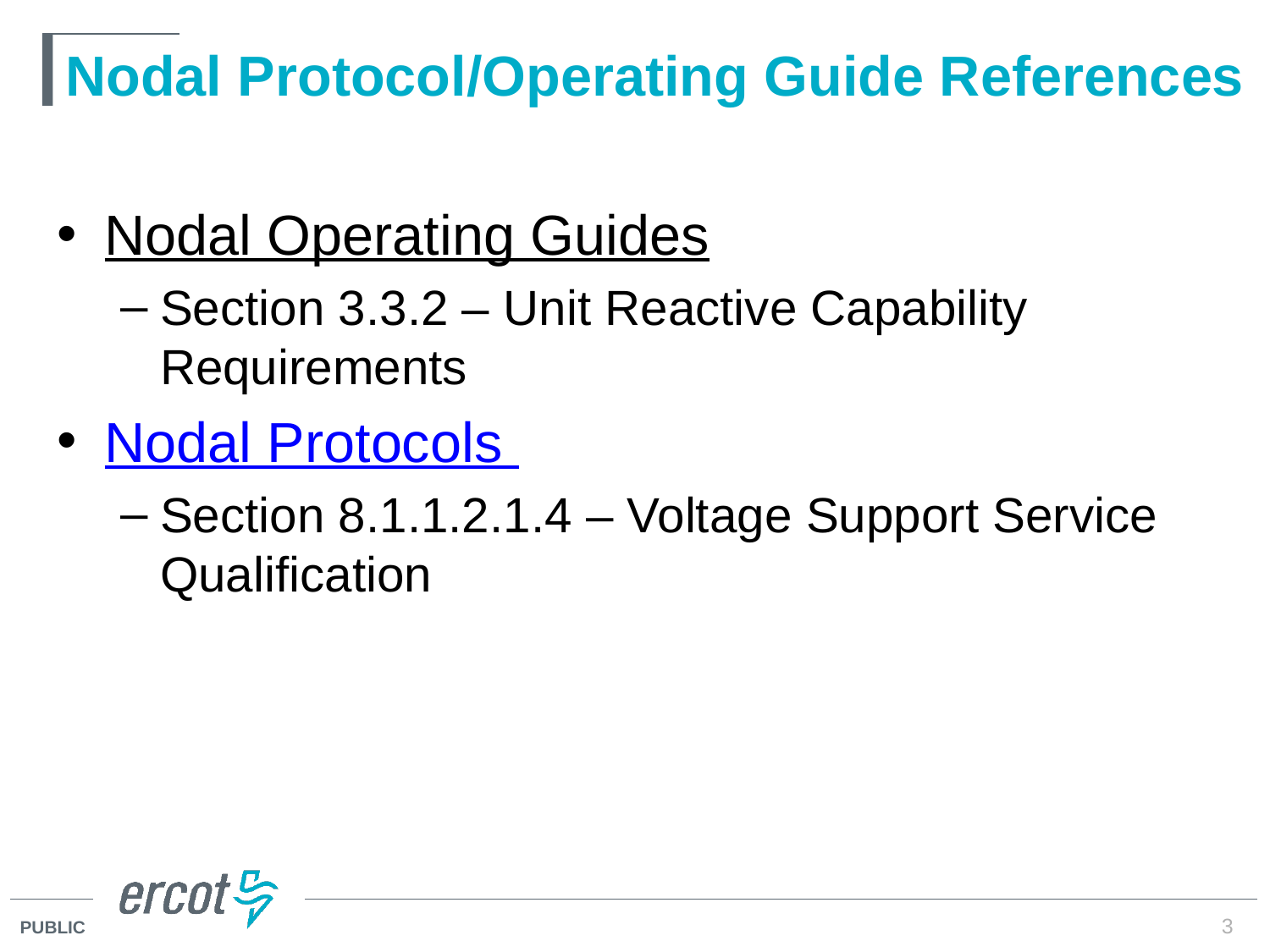

# Nodal Protocol/Operating Guide References
Nodal Operating Guides
Section 3.3.2 – Unit Reactive Capability Requirements
Nodal Protocols
Section 8.1.1.2.1.4 – Voltage Support Service Qualification
3